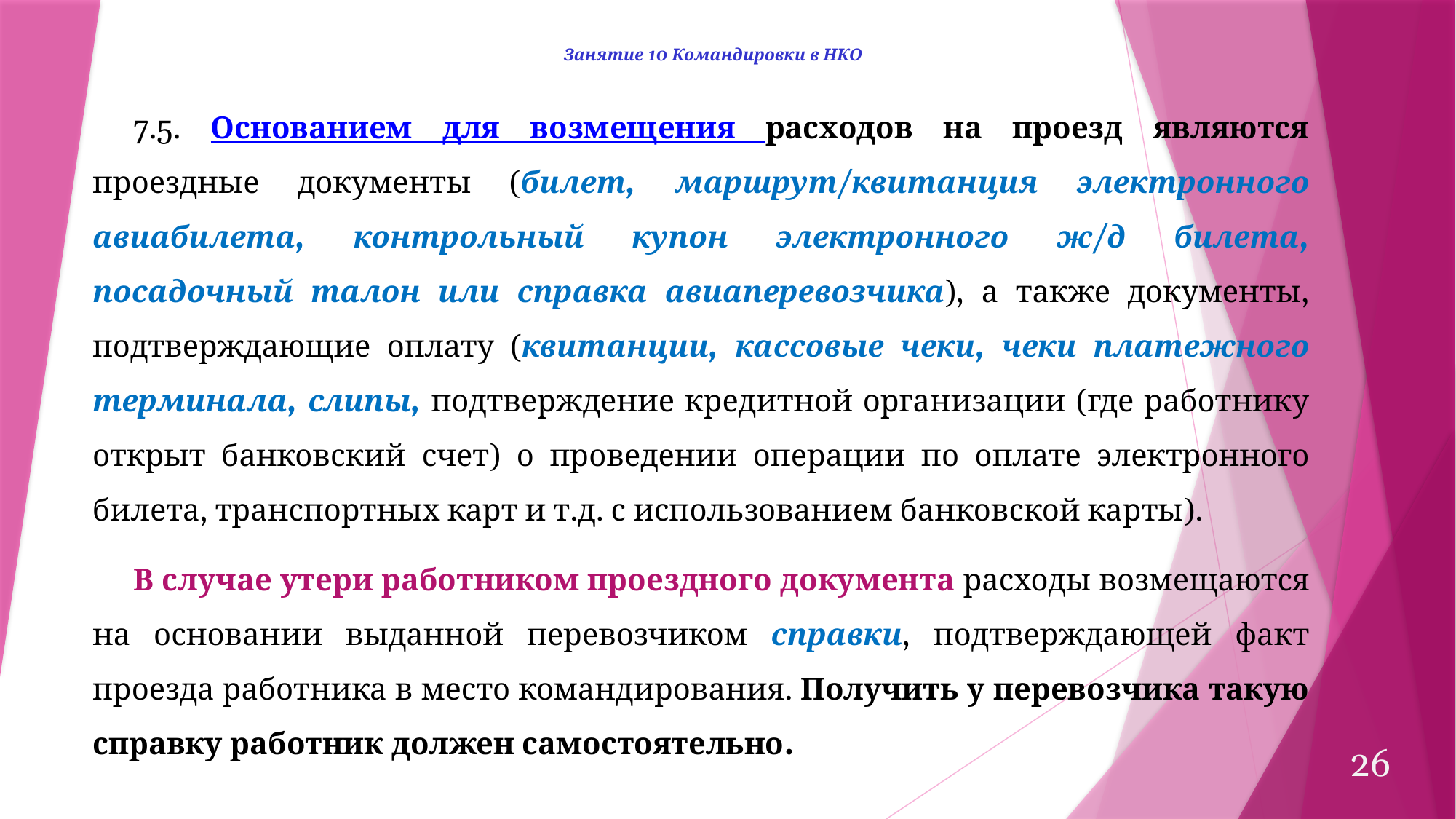

Занятие 10 Командировки в НКО

7.5. Основанием для возмещения расходов на проезд являются проездные документы (билет, маршрут/квитанция электронного авиабилета, контрольный купон электронного ж/д билета, посадочный талон или справка авиаперевозчика), а также документы, подтверждающие оплату (квитанции, кассовые чеки, чеки платежного терминала, слипы, подтверждение кредитной организации (где работнику открыт банковский счет) о проведении операции по оплате электронного билета, транспортных карт и т.д. с использованием банковской карты).
В случае утери работником проездного документа расходы возмещаются на основании выданной перевозчиком справки, подтверждающей факт проезда работника в место командирования. Получить у перевозчика такую справку работник должен самостоятельно.
26